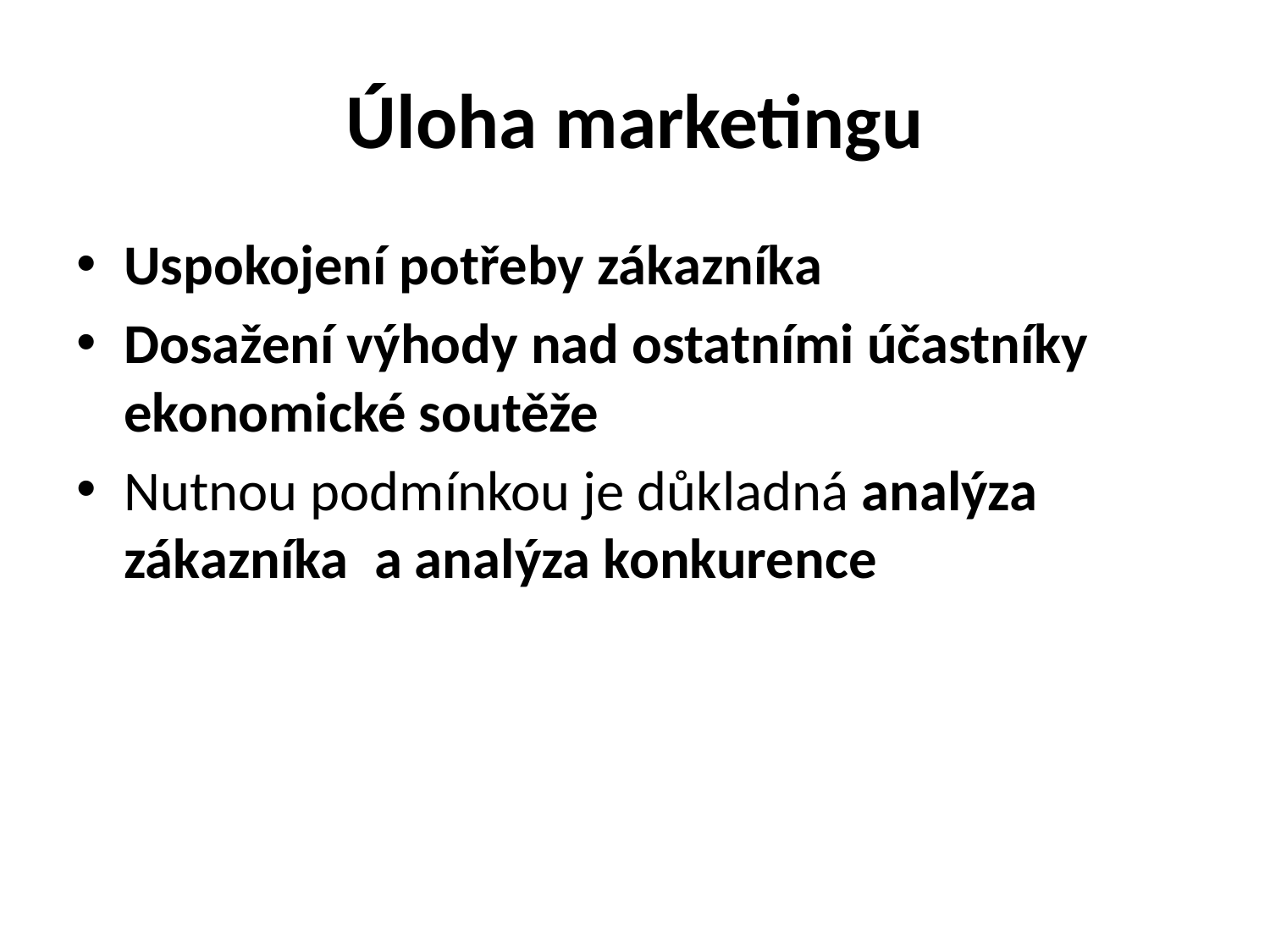

# Úloha marketingu
Uspokojení potřeby zákazníka
Dosažení výhody nad ostatními účastníky ekonomické soutěže
Nutnou podmínkou je důkladná analýza zákazníka  a analýza konkurence